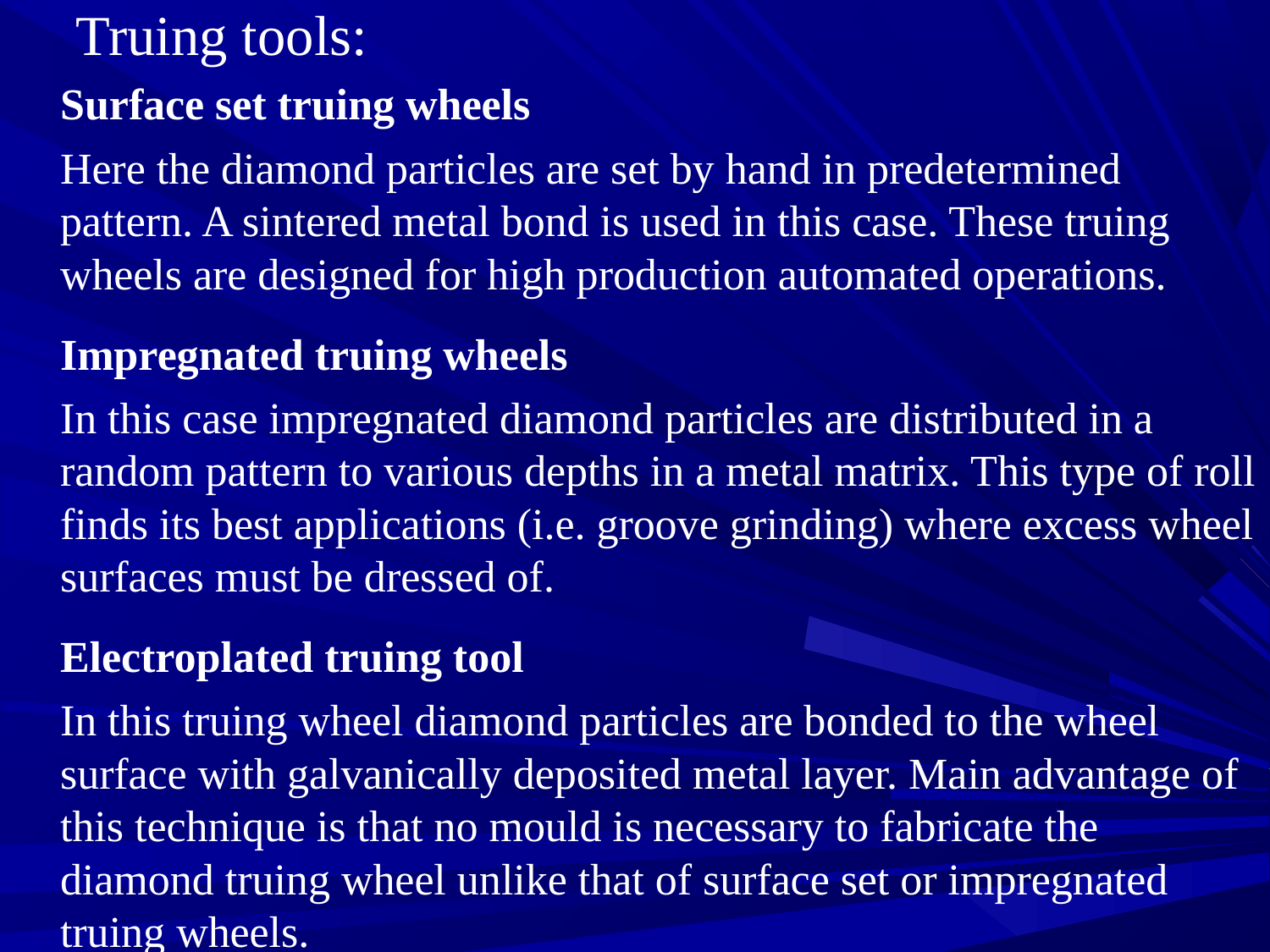

# Truing tools:
	Surface set truing wheels
	Here the diamond particles are set by hand in predetermined pattern. A sintered metal bond is used in this case. These truing wheels are designed for high production automated operations.

	Impregnated truing wheels
	In this case impregnated diamond particles are distributed in a random pattern to various depths in a metal matrix. This type of roll finds its best applications (i.e. groove grinding) where excess wheel surfaces must be dressed of.

	Electroplated truing tool
	In this truing wheel diamond particles are bonded to the wheel surface with galvanically deposited metal layer. Main advantage of this technique is that no mould is necessary to fabricate the diamond truing wheel unlike that of surface set or impregnated truing wheels.